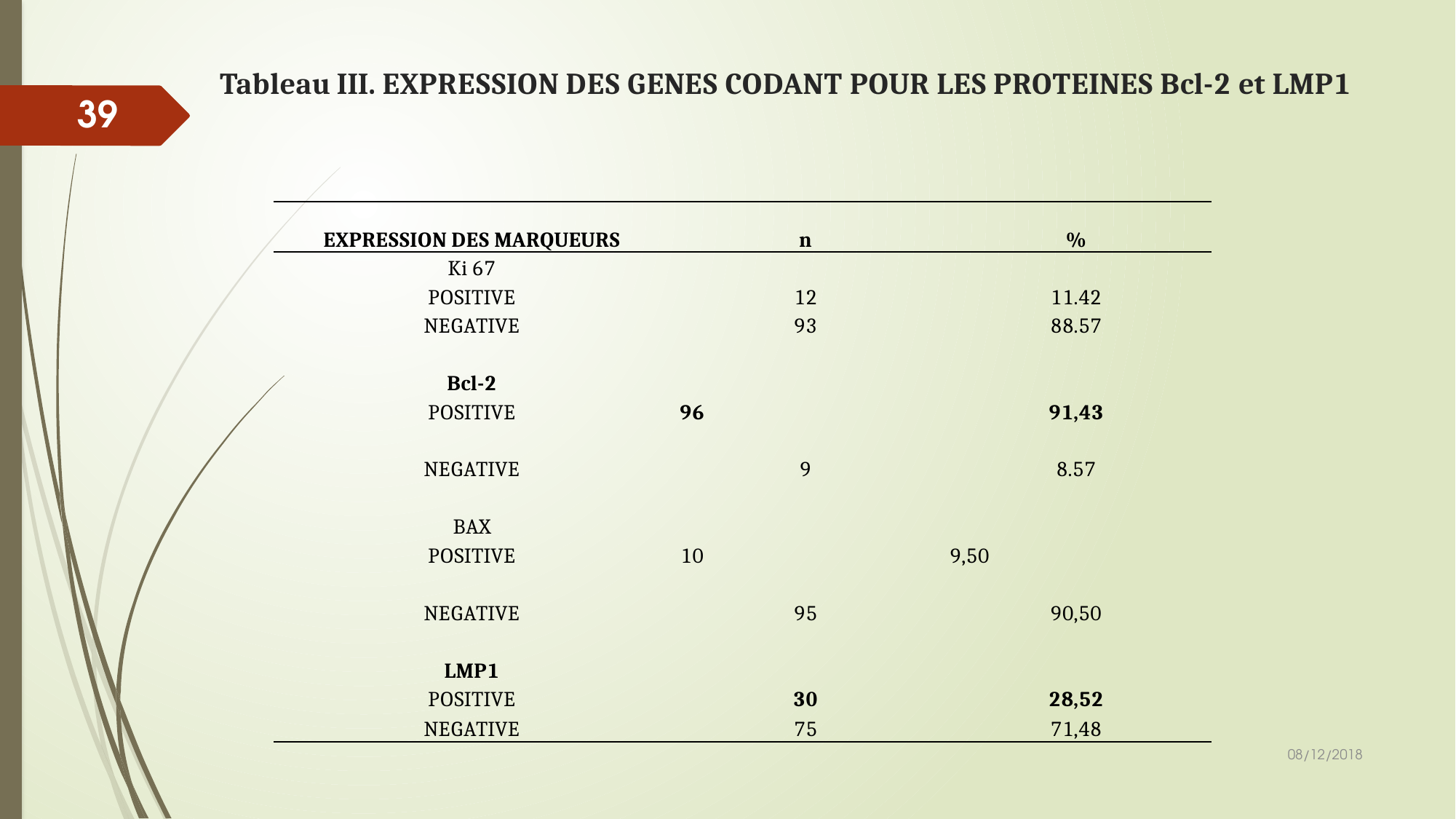

# Tableau III. EXPRESSION DES GENES CODANT POUR LES PROTEINES Bcl-2 et LMP1
39
| EXPRESSION DES MARQUEURS | n | % |
| --- | --- | --- |
| Ki 67 |  |  |
| POSITIVE | 12 | 11.42 |
| NEGATIVE | 93 | 88.57 |
|  |  |  |
| Bcl-2 |  |  |
| POSITIVE | 96 | 91,43 |
| NEGATIVE | 9 | 8.57 |
|  |  |  |
| BAX |  |  |
| POSITIVE | 10 | 9,50 |
| NEGATIVE | 95 | 90,50 |
|  |  |  |
| LMP1 |  |  |
| POSITIVE | 30 | 28,52 |
| NEGATIVE | 75 | 71,48 |
08/12/2018